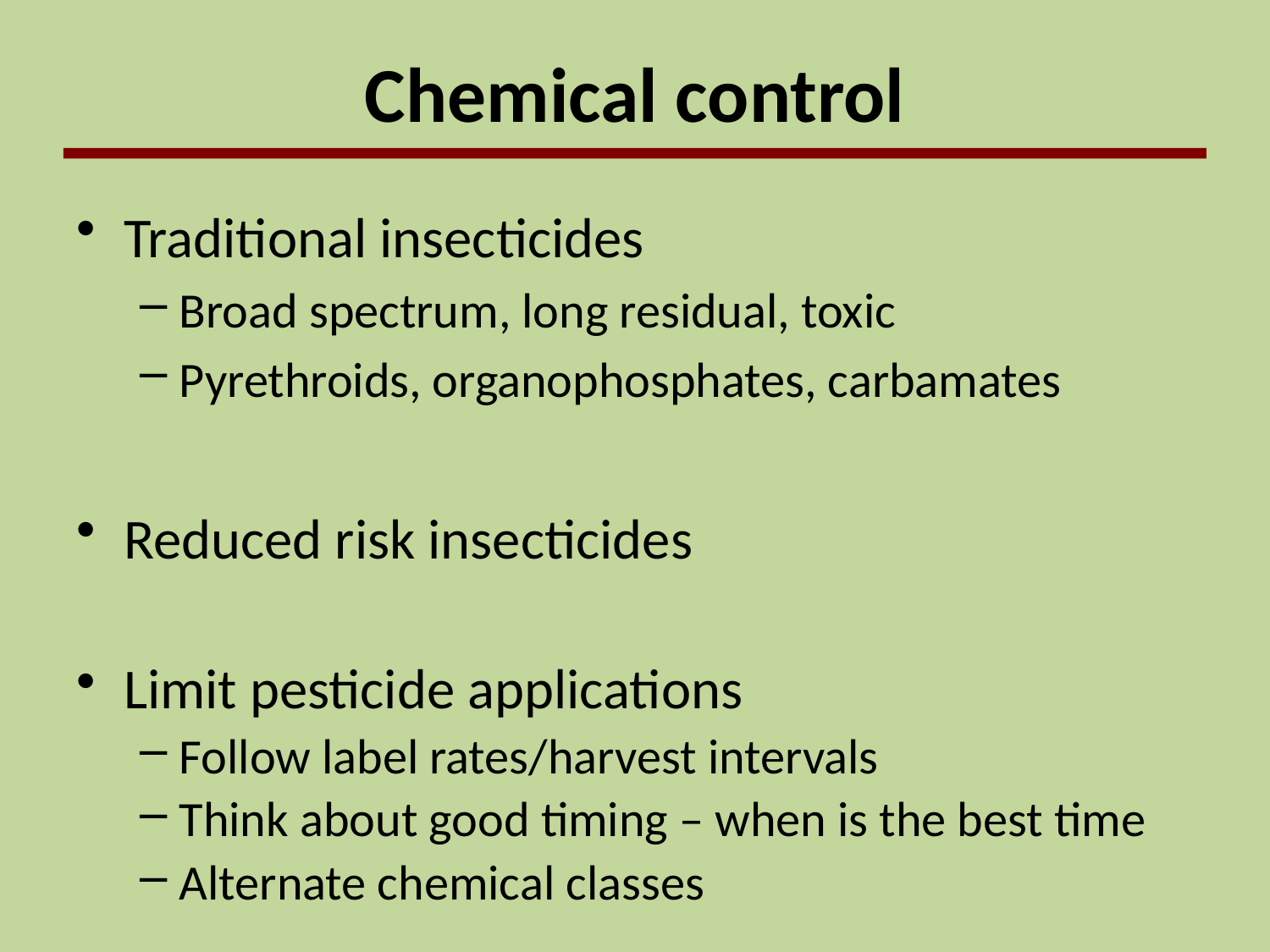

# Chemical control
Traditional insecticides
Broad spectrum, long residual, toxic
Pyrethroids, organophosphates, carbamates

Reduced risk insecticides

Limit pesticide applications
Follow label rates/harvest intervals
Think about good timing – when is the best time
Alternate chemical classes